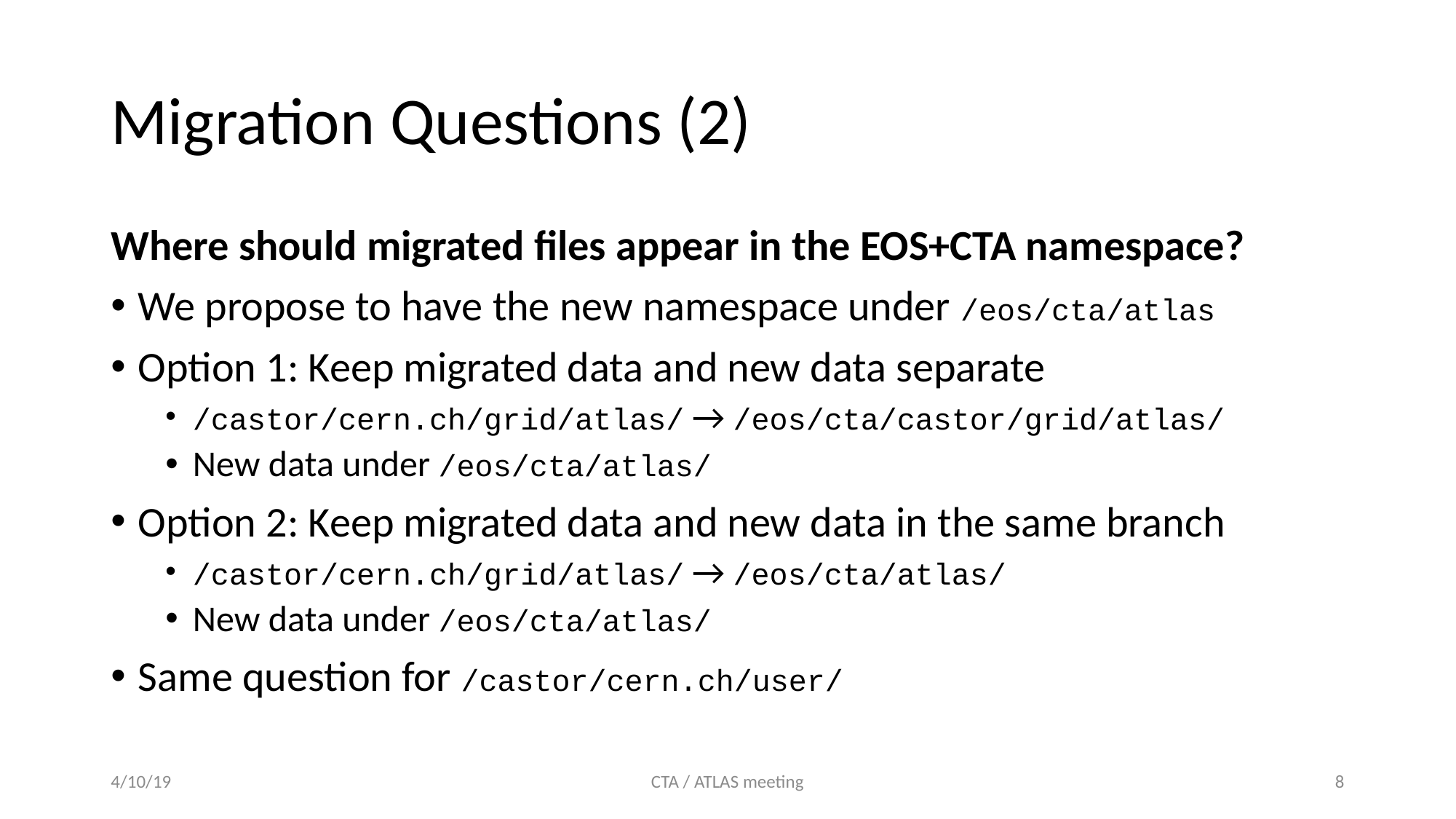

# Migration Questions (2)
Where should migrated files appear in the EOS+CTA namespace?
We propose to have the new namespace under /eos/cta/atlas
Option 1: Keep migrated data and new data separate
/castor/cern.ch/grid/atlas/ → /eos/cta/castor/grid/atlas/
New data under /eos/cta/atlas/
Option 2: Keep migrated data and new data in the same branch
/castor/cern.ch/grid/atlas/ → /eos/cta/atlas/
New data under /eos/cta/atlas/
Same question for /castor/cern.ch/user/
4/10/19
CTA / ATLAS meeting
8